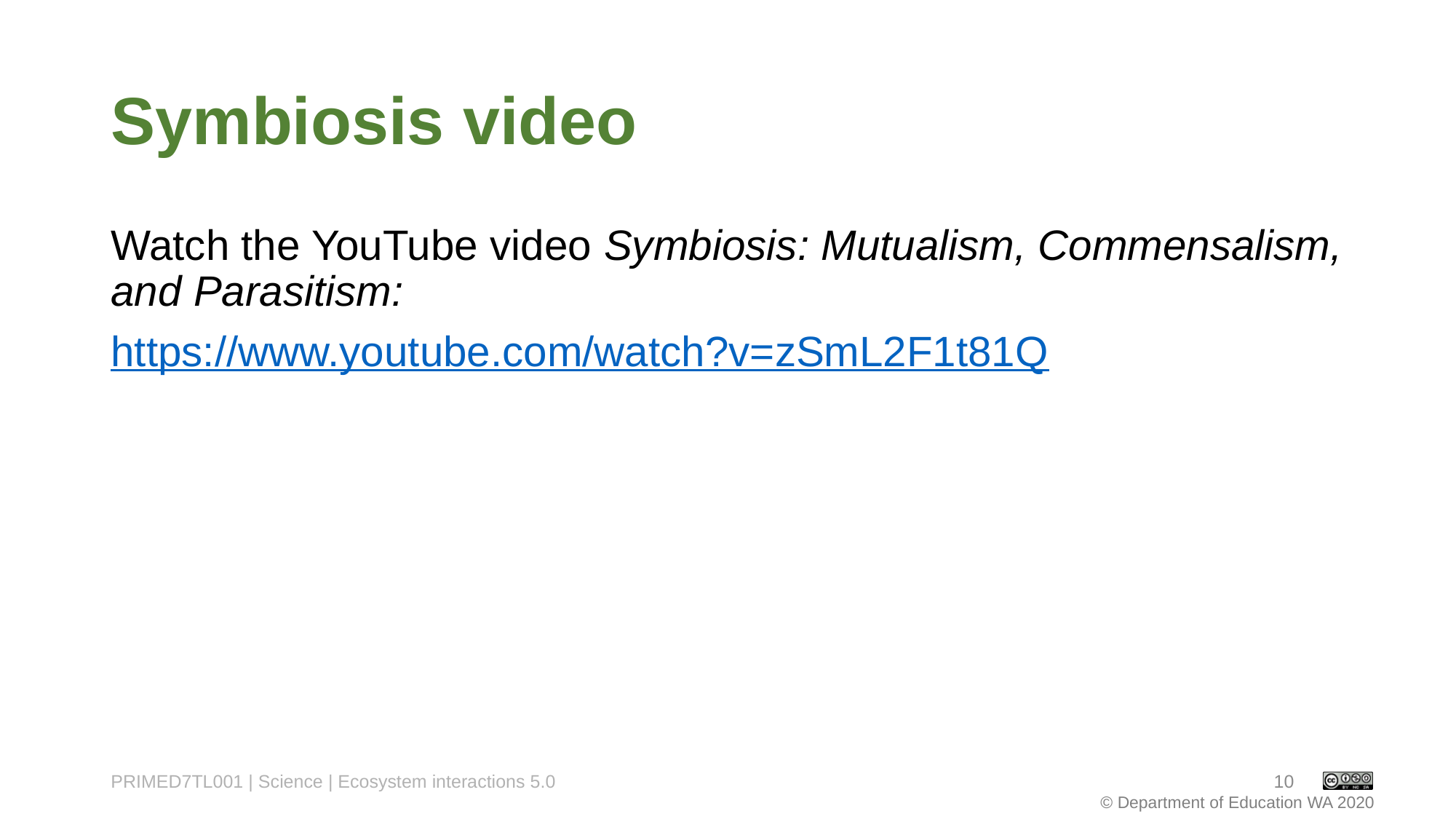

# Symbiosis video
Watch the YouTube video Symbiosis: Mutualism, Commensalism, and Parasitism:
https://www.youtube.com/watch?v=zSmL2F1t81Q

PRIMED7TL001 | Science | Ecosystem interactions 5.0
10